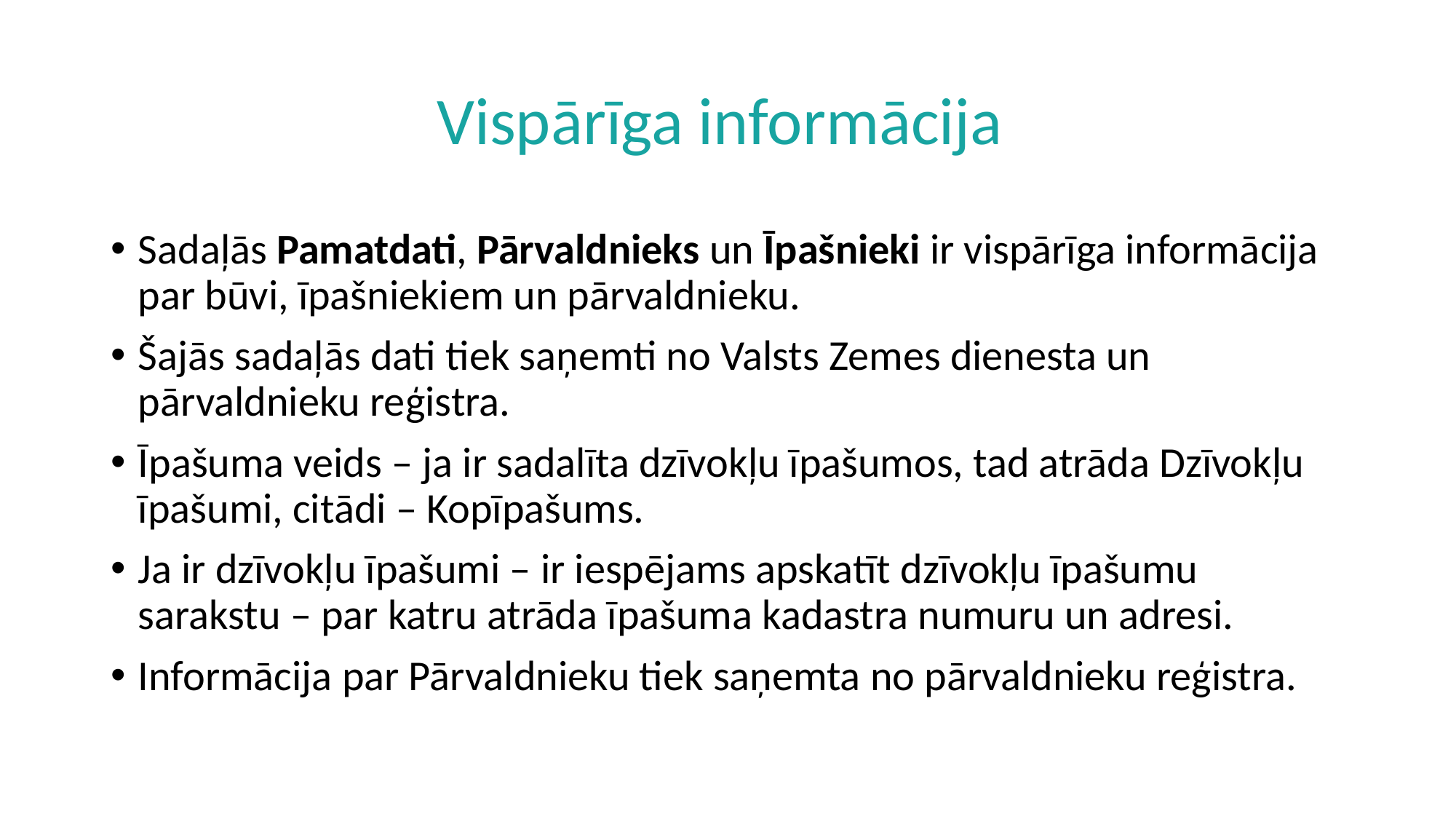

# Vispārīga informācija
Sadaļās Pamatdati, Pārvaldnieks un Īpašnieki ir vispārīga informācija par būvi, īpašniekiem un pārvaldnieku.
Šajās sadaļās dati tiek saņemti no Valsts Zemes dienesta un pārvaldnieku reģistra.
Īpašuma veids – ja ir sadalīta dzīvokļu īpašumos, tad atrāda Dzīvokļu īpašumi, citādi – Kopīpašums.
Ja ir dzīvokļu īpašumi – ir iespējams apskatīt dzīvokļu īpašumu sarakstu – par katru atrāda īpašuma kadastra numuru un adresi.
Informācija par Pārvaldnieku tiek saņemta no pārvaldnieku reģistra.